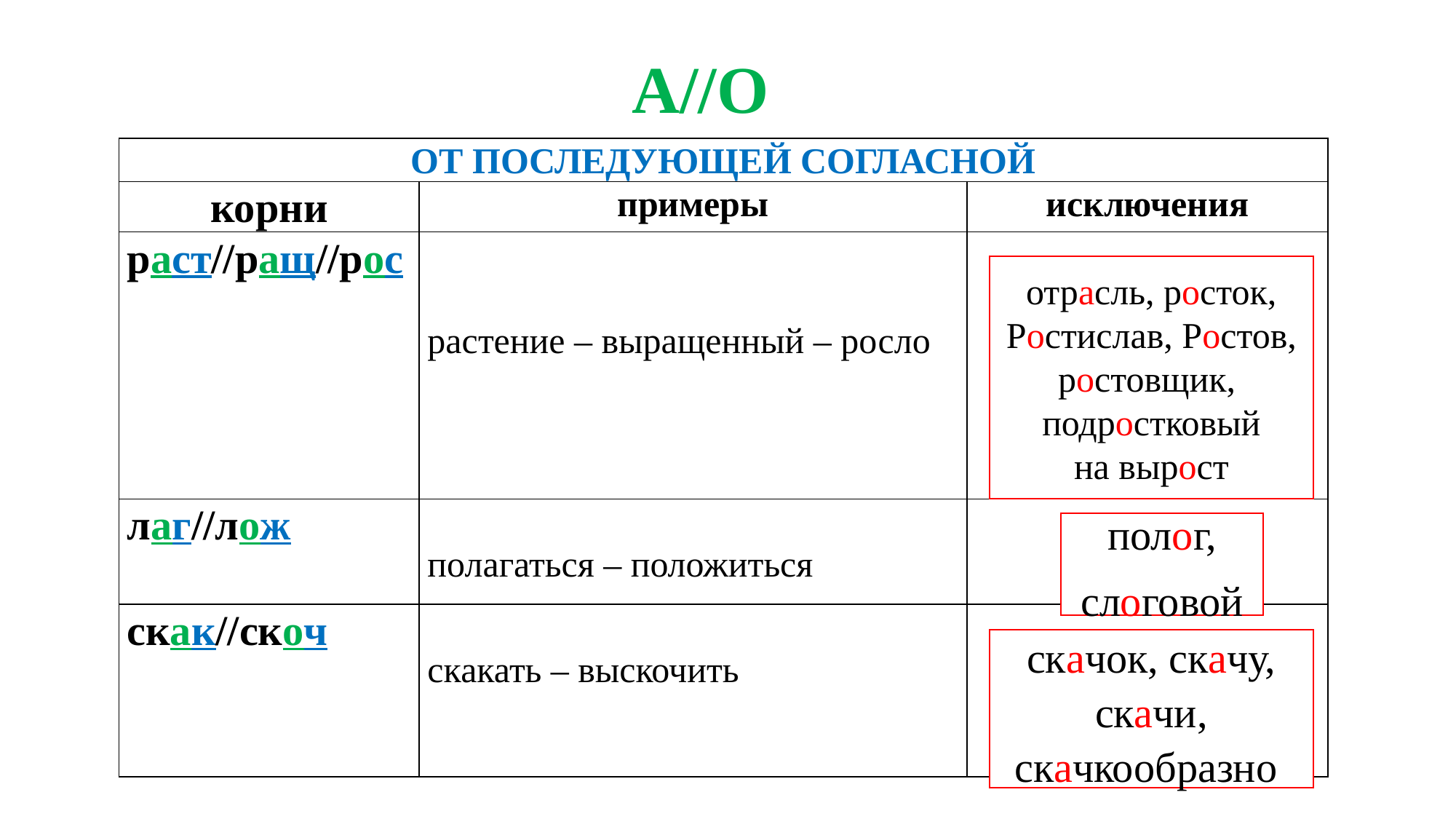

# А//О
| ОТ ПОСЛЕДУЮЩЕЙ СОГЛАСНОЙ |  |  |
| --- | --- | --- |
| корни | примеры | исключения |
| раст//ращ//рос | растение – выращенный – росло |  |
| лаг//лож | полагаться – положиться |  |
| скак//скоч | скакать – выскочить |  |
отрасль, росток, Ростислав, Ростов, ростовщик,
подростковый
на вырост
полог,
слоговой
скачок, скачу, скачи, скачкообразно